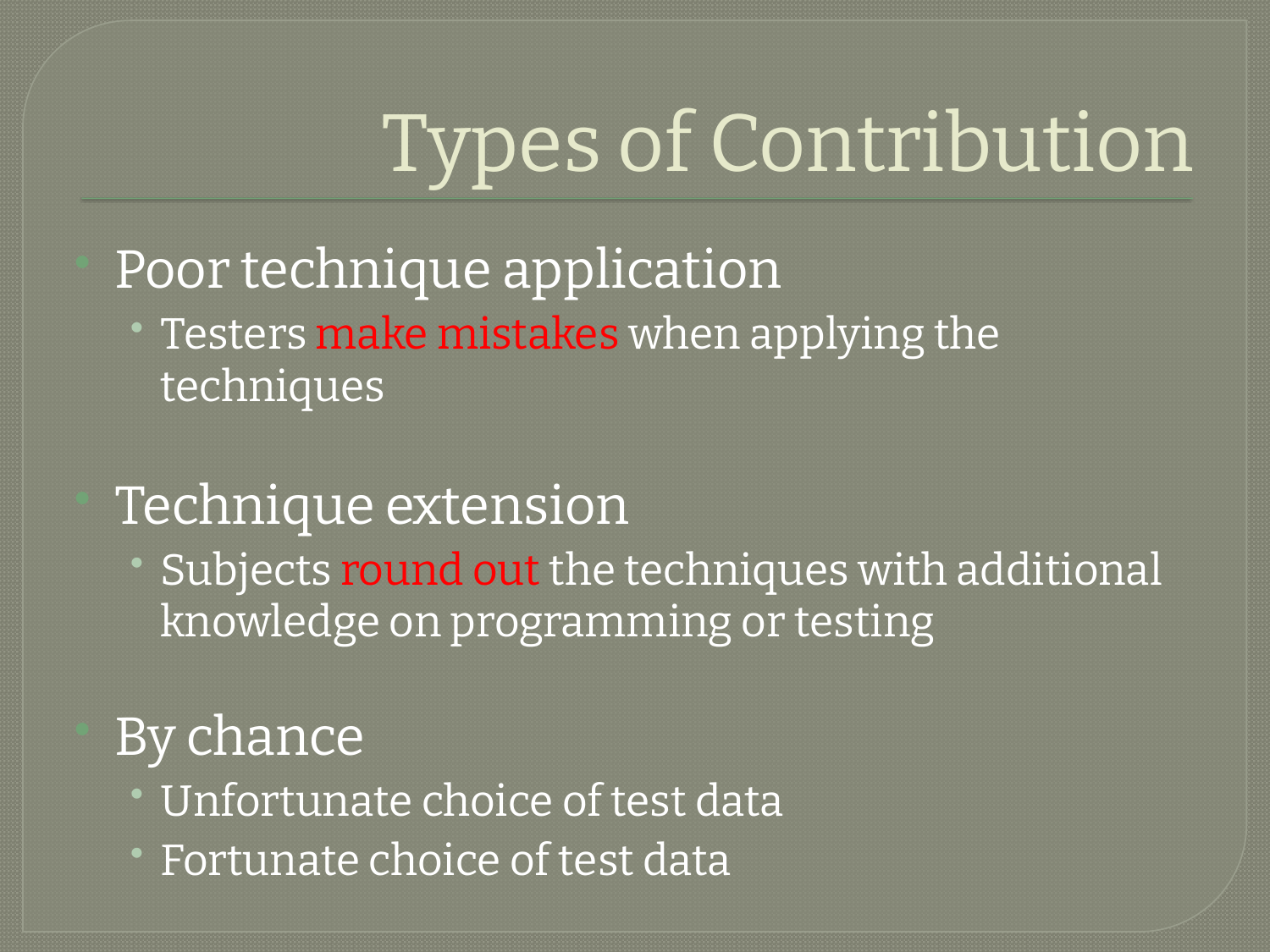

# Types of Contribution
Poor technique application
Testers make mistakes when applying the techniques

Technique extension
Subjects round out the techniques with additional knowledge on programming or testing

By chance
Unfortunate choice of test data
Fortunate choice of test data